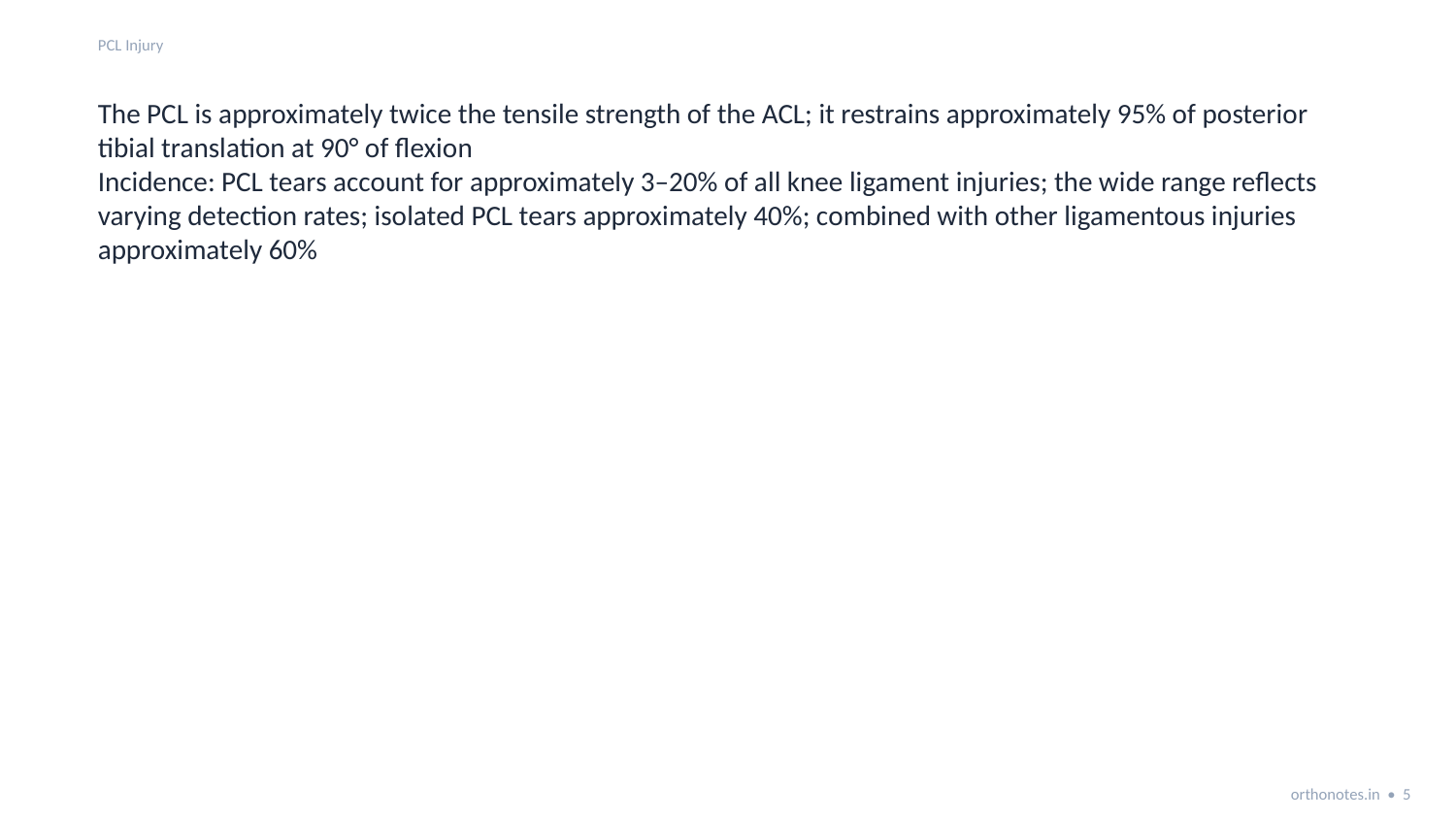

PCL Injury
The PCL is approximately twice the tensile strength of the ACL; it restrains approximately 95% of posterior tibial translation at 90° of flexion
Incidence: PCL tears account for approximately 3–20% of all knee ligament injuries; the wide range reflects varying detection rates; isolated PCL tears approximately 40%; combined with other ligamentous injuries approximately 60%
orthonotes.in  •  5